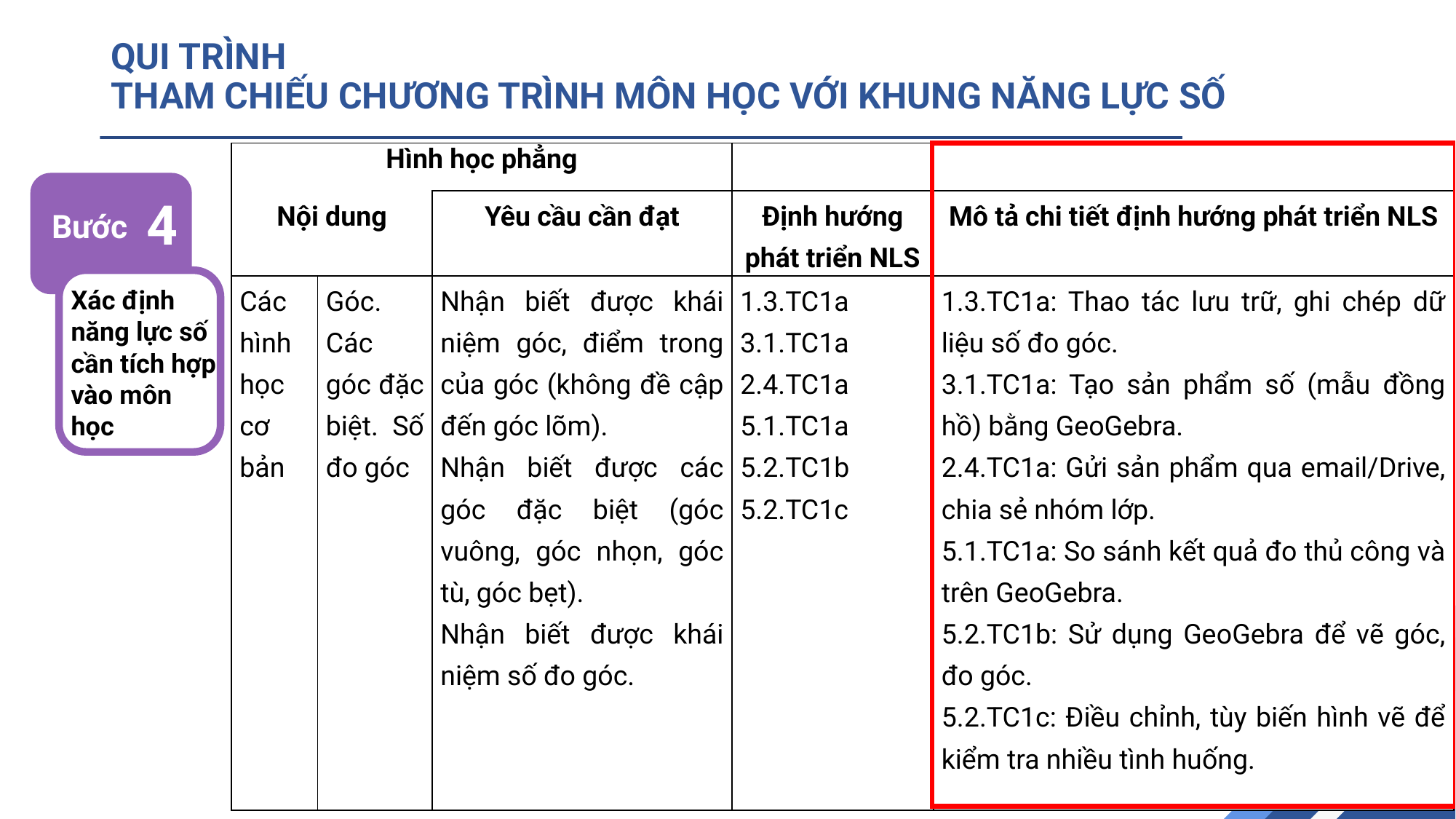

# QUI TRÌNH THAM CHIẾU CHƯƠNG TRÌNH MÔN HỌC VỚI KHUNG NĂNG LỰC SỐ
| Hình học phẳng |  |  |  |  |
| --- | --- | --- | --- | --- |
| Nội dung |  | Yêu cầu cần đạt | Định hướng phát triển NLS | Mô tả chi tiết định hướng phát triển NLS |
| Các hình học cơ bản | Góc. Các góc đặc biệt. Số đo góc | Nhận biết được khái niệm góc, điểm trong của góc (không đề cập đến góc lõm). Nhận biết được các góc đặc biệt (góc vuông, góc nhọn, góc tù, góc bẹt). Nhận biết được khái niệm số đo góc. | 1.3.TC1a 3.1.TC1a 2.4.TC1a 5.1.TC1a 5.2.TC1b 5.2.TC1c | 1.3.TC1a: Thao tác lưu trữ, ghi chép dữ liệu số đo góc. 3.1.TC1a: Tạo sản phẩm số (mẫu đồng hồ) bằng GeoGebra. 2.4.TC1a: Gửi sản phẩm qua email/Drive, chia sẻ nhóm lớp. 5.1.TC1a: So sánh kết quả đo thủ công và trên GeoGebra. 5.2.TC1b: Sử dụng GeoGebra để vẽ góc, đo góc. 5.2.TC1c: Điều chỉnh, tùy biến hình vẽ để kiểm tra nhiều tình huống. |

4
Bước

Xác định năng lực số cần tích hợp vào môn học